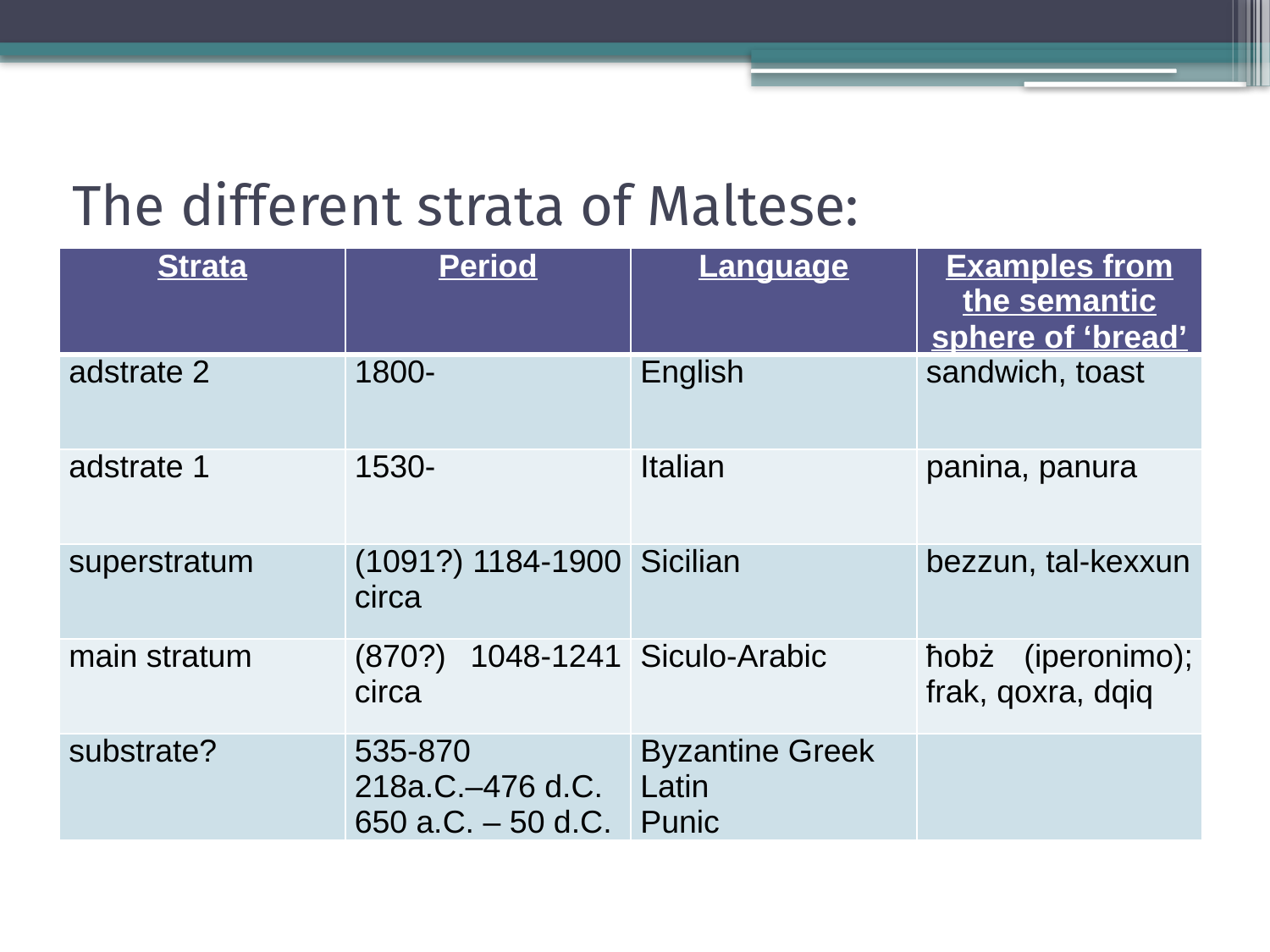

# The different strata of Maltese:
| Strata | Period | Language | Examples from the semantic sphere of ‘bread’ |
| --- | --- | --- | --- |
| adstrate 2 | 1800- | English | sandwich, toast |
| adstrate 1 | 1530- | Italian | panina, panura |
| superstratum | (1091?) 1184-1900 circa | Sicilian | bezzun, tal-kexxun |
| main stratum | (870?) 1048-1241 circa | Siculo-Arabic | ħobż (iperonimo); frak, qoxra, dqiq |
| substrate? | 535-870 218a.C.–476 d.C. 650 a.C. – 50 d.C. | Byzantine Greek Latin Punic |  |